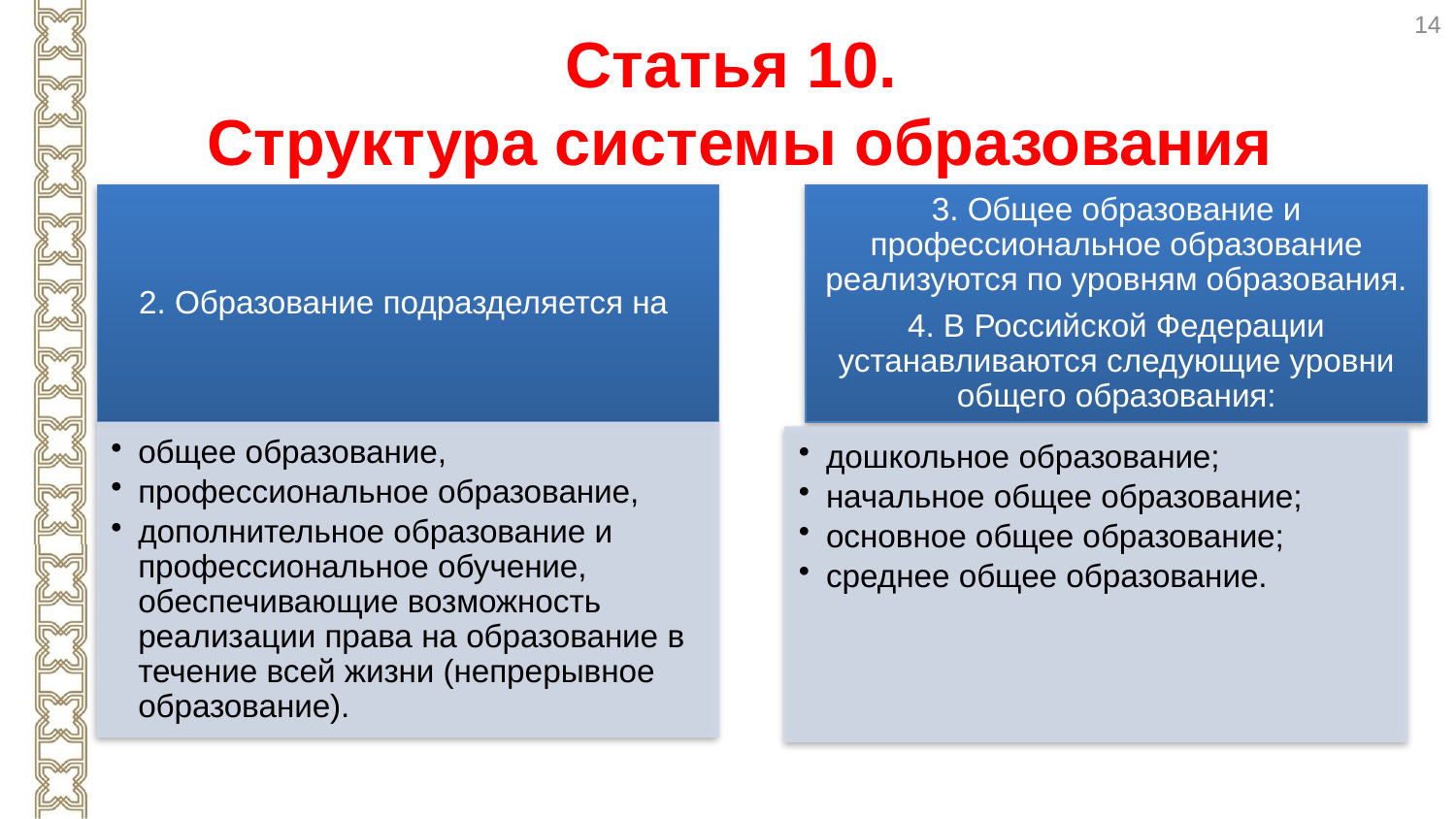

14
# Статья 10. Структура системы образования
2. Образование подразделяется на
общее образование,
профессиональное образование,
дополнительное образование и профессиональное обучение, обеспечивающие возможность реализации права на образование в течение всей жизни (непрерывное образование).
3. Общее образование и профессиональное образование реализуются по уровням образования.
4. В Российской Федерации устанавливаются следующие уровни общего образования:
дошкольное образование;
начальное общее образование;
основное общее образование;
среднее общее образование.